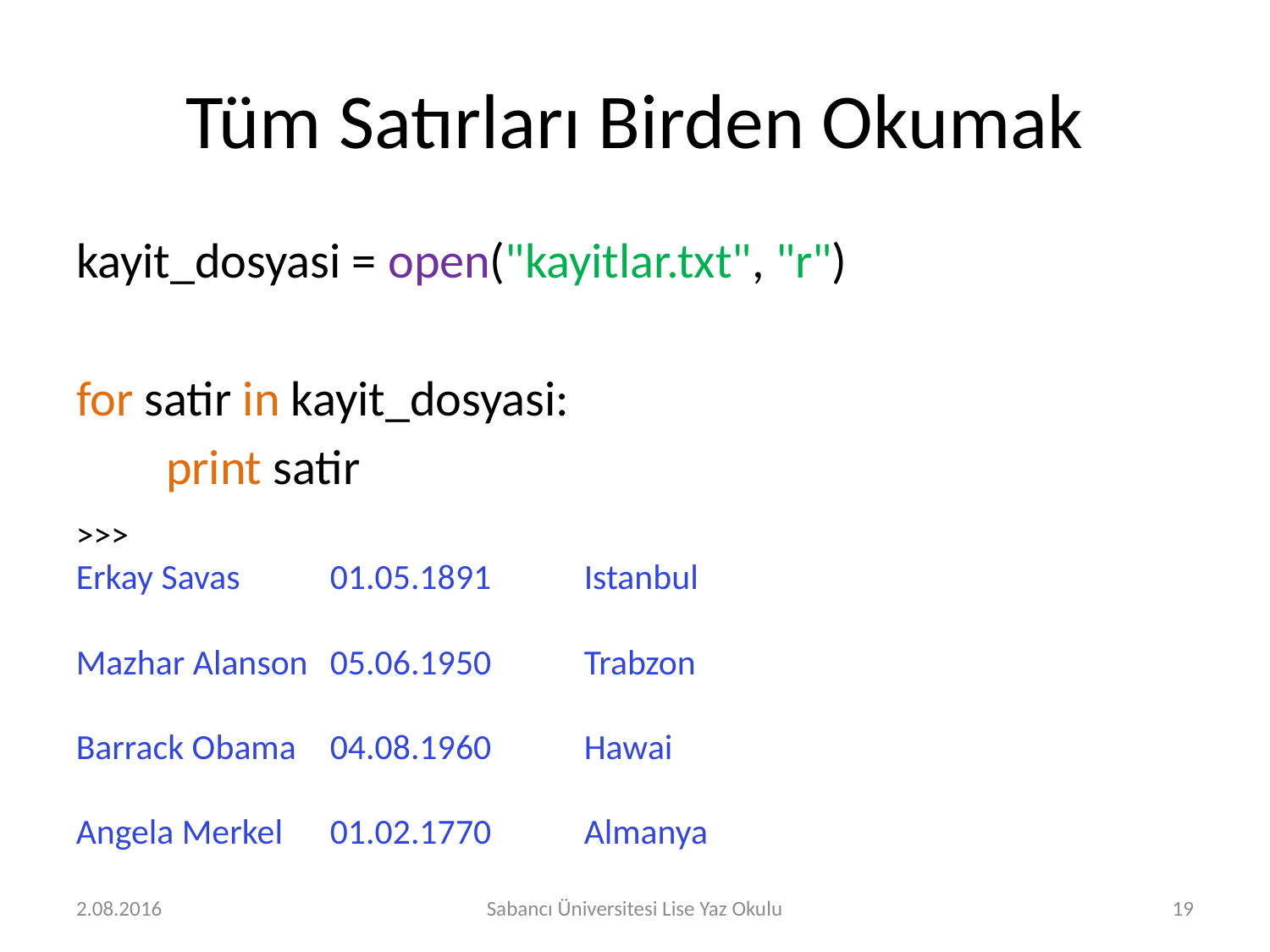

# Tüm Satırları Birden Okumak
kayit_dosyasi = open("kayitlar.txt", "r")

for satir in kayit_dosyasi:
        print satir
>>>
Erkay Savas	01.05.1891	Istanbul

Mazhar Alanson	05.06.1950	Trabzon

Barrack Obama	04.08.1960	Hawai

Angela Merkel	01.02.1770	Almanya
2.08.2016
Sabancı Üniversitesi Lise Yaz Okulu
19